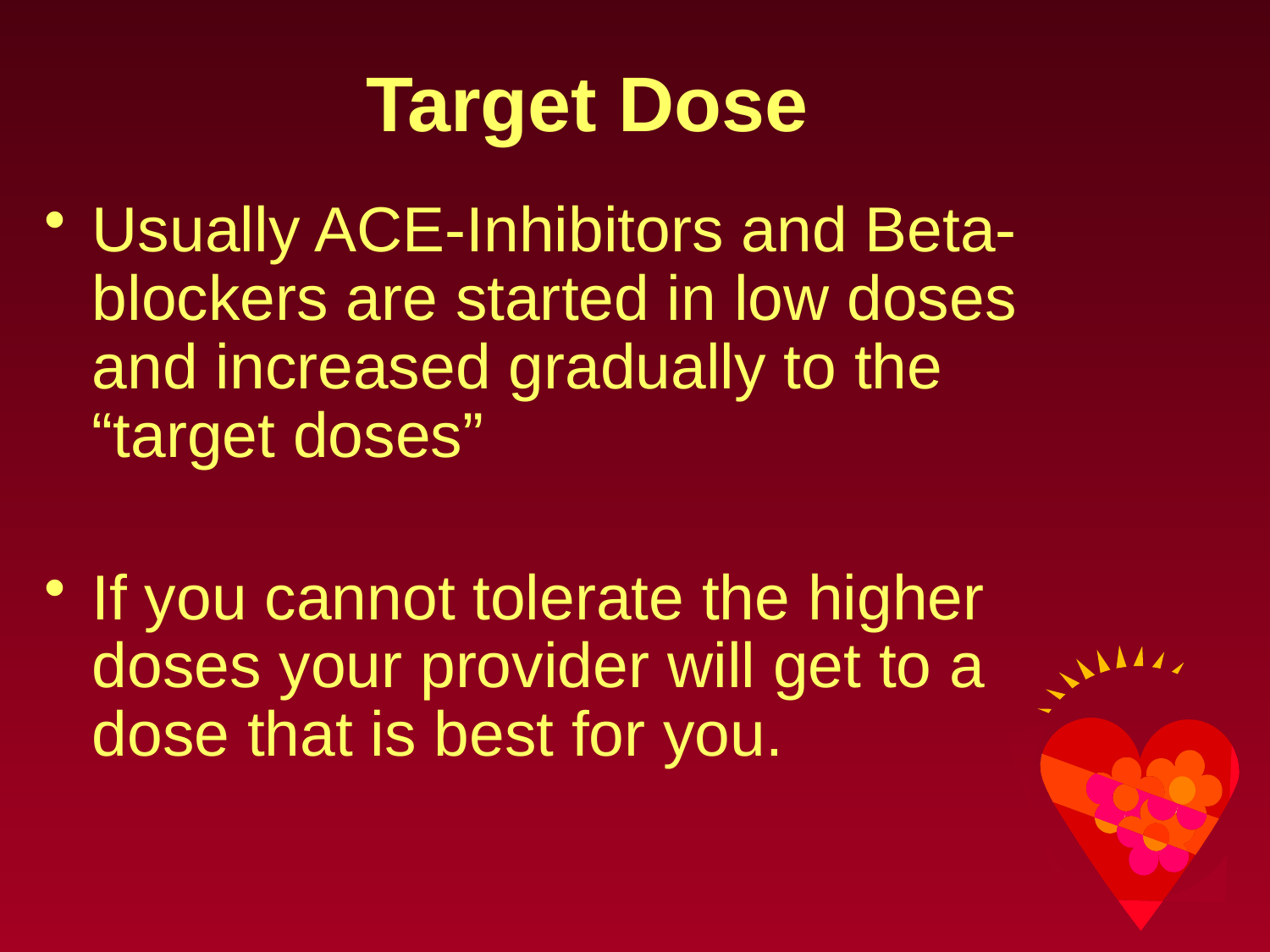

# Target Dose
Usually ACE-Inhibitors and Beta-blockers are started in low doses and increased gradually to the “target doses”

If you cannot tolerate the higher doses your provider will get to a dose that is best for you.